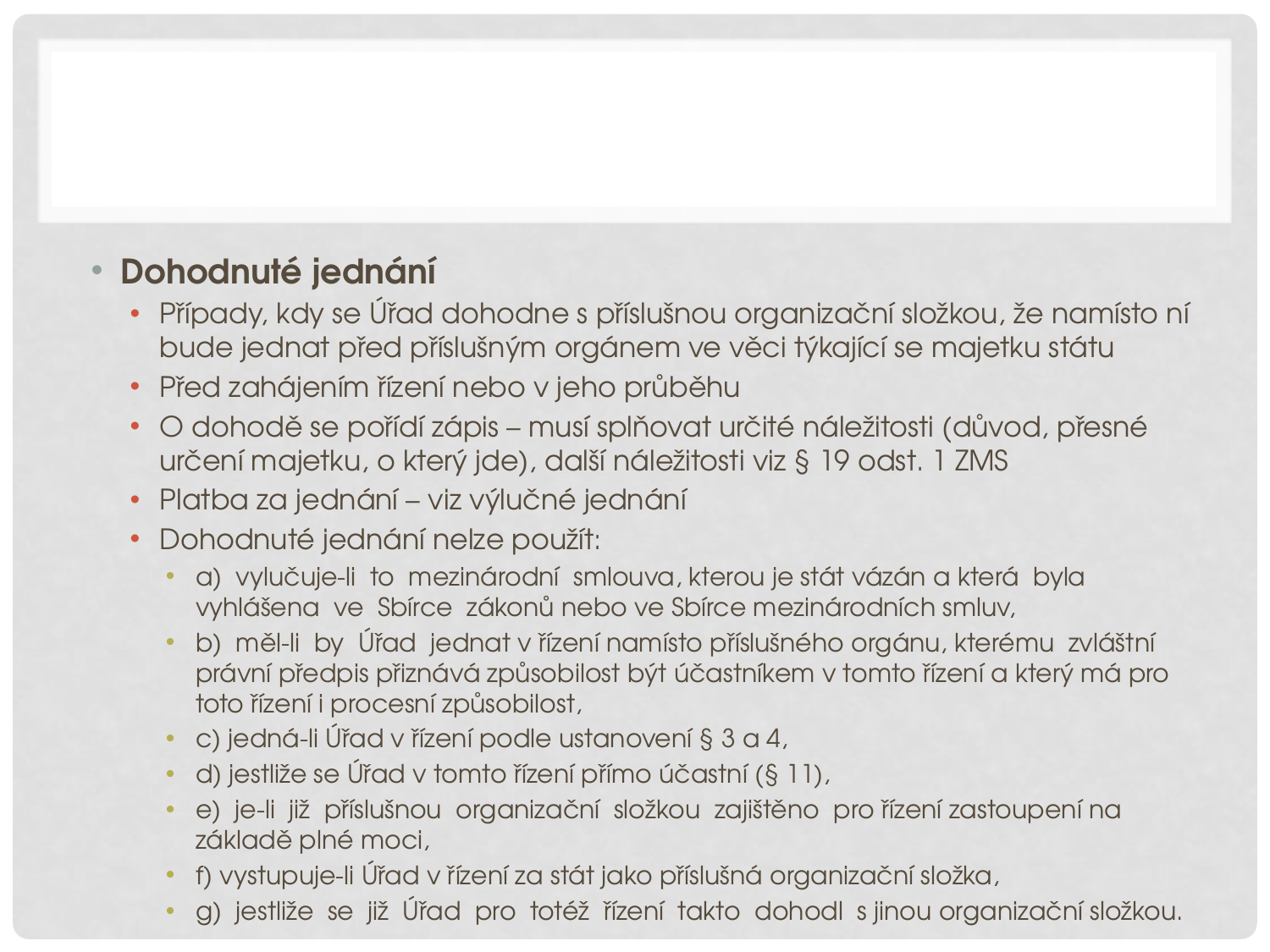

#
Dohodnuté jednání
Případy, kdy se Úřad dohodne s příslušnou organizační složkou, že namísto ní bude jednat před příslušným orgánem ve věci týkající se majetku státu
Před zahájením řízení nebo v jeho průběhu
O dohodě se pořídí zápis – musí splňovat určité náležitosti (důvod, přesné určení majetku, o který jde), další náležitosti viz § 19 odst. 1 ZMS
Platba za jednání – viz výlučné jednání
Dohodnuté jednání nelze použít:
a)  vylučuje-li  to  mezinárodní  smlouva, kterou je stát vázán a která  byla  vyhlášena  ve  Sbírce  zákonů nebo ve Sbírce mezinárodních smluv,
b)  měl-li  by  Úřad  jednat v řízení namísto příslušného orgánu, kterému  zvláštní  právní předpis přiznává způsobilost být účastníkem v tomto řízení a který má pro toto řízení i procesní způsobilost,
c) jedná-li Úřad v řízení podle ustanovení § 3 a 4,
d) jestliže se Úřad v tomto řízení přímo účastní (§ 11),
e)  je-li  již  příslušnou  organizační  složkou  zajištěno  pro řízení zastoupení na základě plné moci,
f) vystupuje-li Úřad v řízení za stát jako příslušná organizační složka,
g)  jestliže  se  již  Úřad  pro  totéž  řízení  takto  dohodl  s jinou organizační složkou.